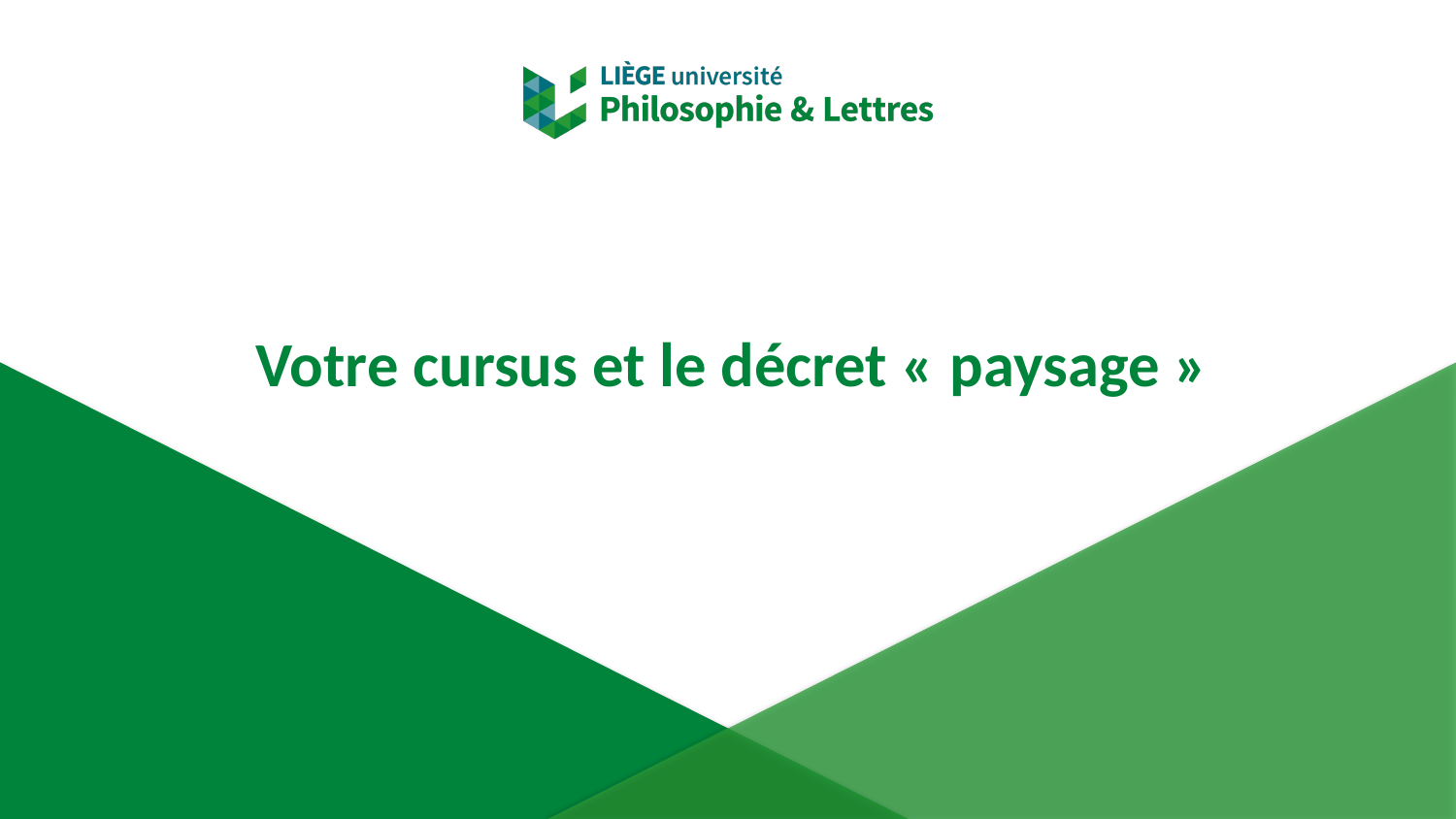

# Votre cursus et le décret « paysage »